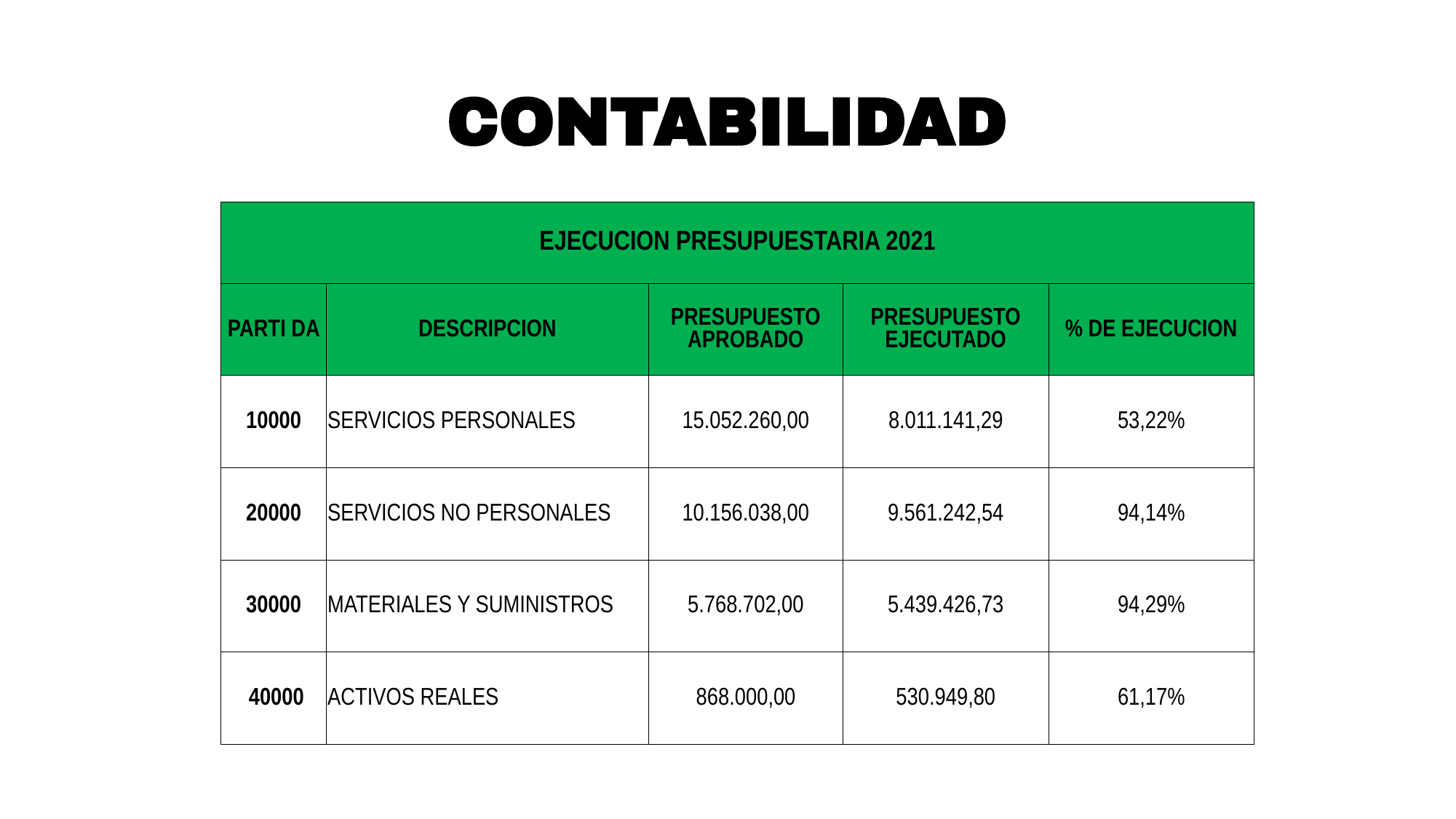

# CONTABILIDAD
| EJECUCION PRESUPUESTARIA 2021 |  |  |  |  |
| --- | --- | --- | --- | --- |
| PARTI DA | DESCRIPCION | PRESUPUESTO APROBADO | PRESUPUESTO EJECUTADO | % DE EJECUCION |
| 10000 | SERVICIOS PERSONALES | 15.052.260,00 | 8.011.141,29 | 53,22% |
| 20000 | SERVICIOS NO PERSONALES | 10.156.038,00 | 9.561.242,54 | 94,14% |
| 30000 | MATERIALES Y SUMINISTROS | 5.768.702,00 | 5.439.426,73 | 94,29% |
| 40000 | ACTIVOS REALES | 868.000,00 | 530.949,80 | 61,17% |